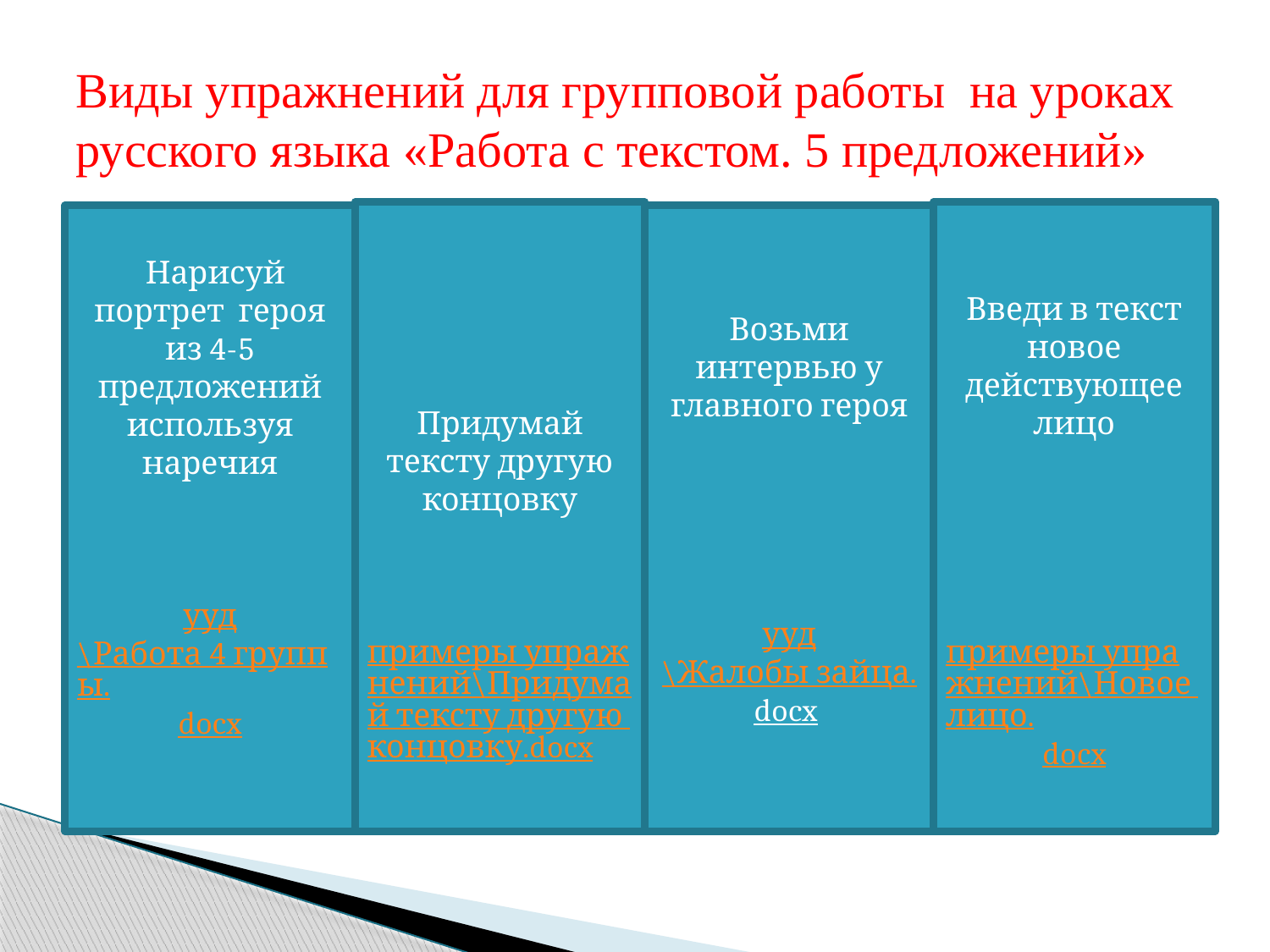

# Виды упражнений для групповой работы  на уроках русского языка «Работа с текстом. 5 предложений»

Придумай тексту другую концовку

примеры упражнений\Придумай тексту другую концовку.docx

Введи в текст новое действующее лицо

примеры упражнений\Новое лицо.docx

 Нарисуй портрет  героя из 4-5 предложений используя наречия

ууд\Работа 4 группы.docx

Возьми интервью у главного героя

ууд\Жалобы зайца.docx